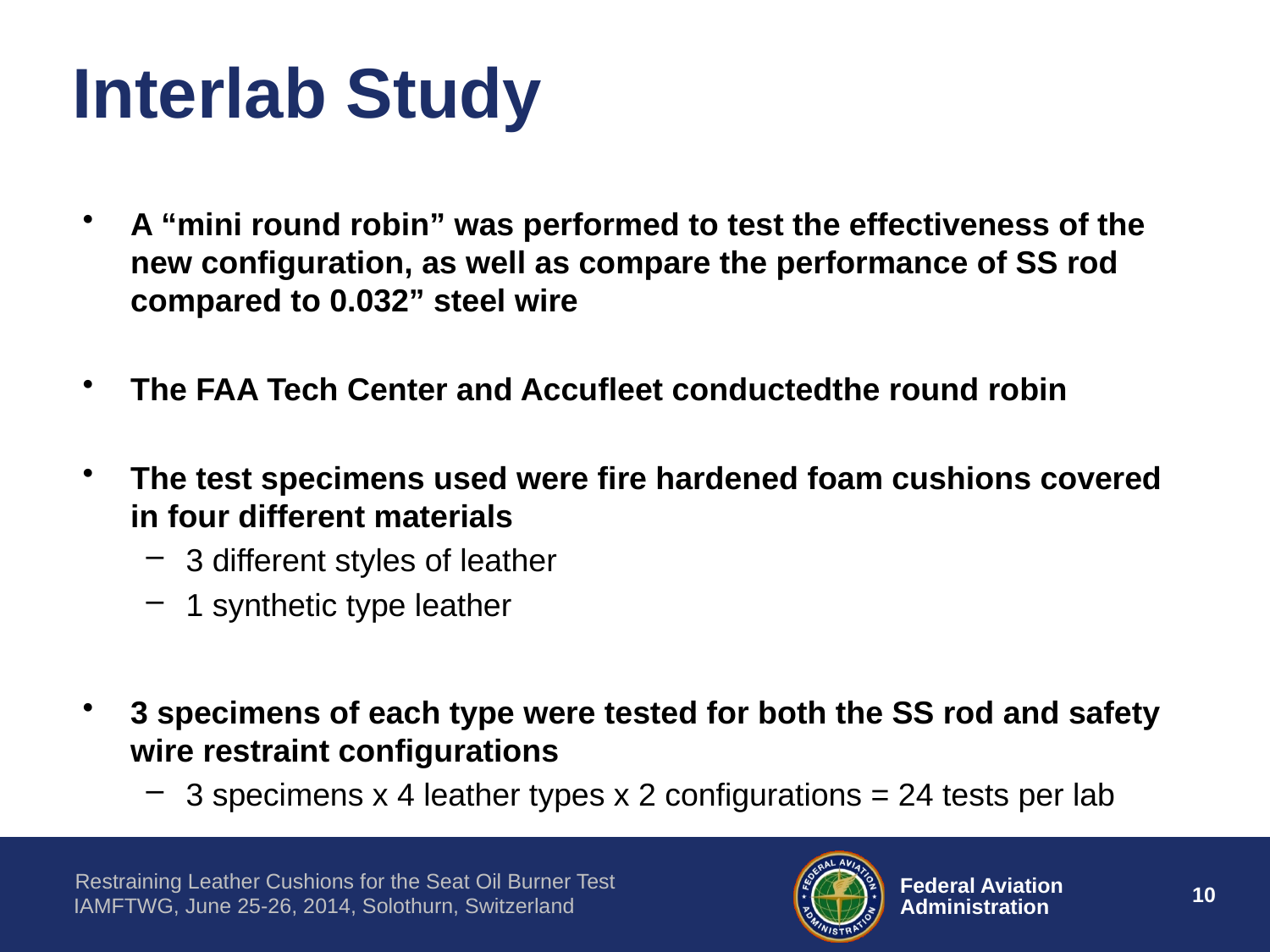

# Interlab Study
A “mini round robin” was performed to test the effectiveness of the new configuration, as well as compare the performance of SS rod compared to 0.032” steel wire

The FAA Tech Center and Accufleet conductedthe round robin

The test specimens used were fire hardened foam cushions covered in four different materials
3 different styles of leather
1 synthetic type leather

3 specimens of each type were tested for both the SS rod and safety wire restraint configurations
3 specimens x 4 leather types x 2 configurations = 24 tests per lab